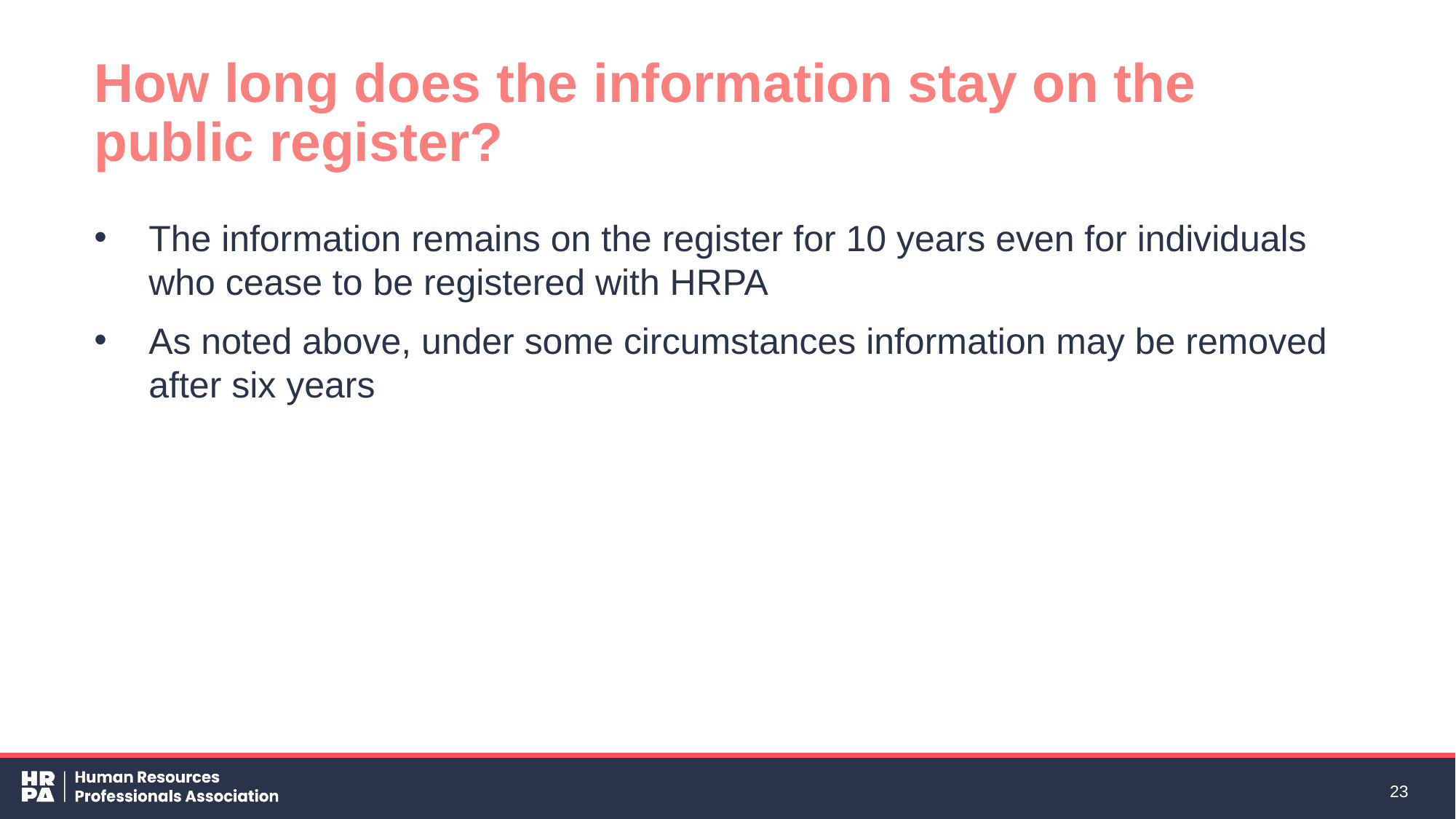

# How long does the information stay on the public register?
The information remains on the register for 10 years even for individuals who cease to be registered with HRPA
As noted above, under some circumstances information may be removed after six years
23